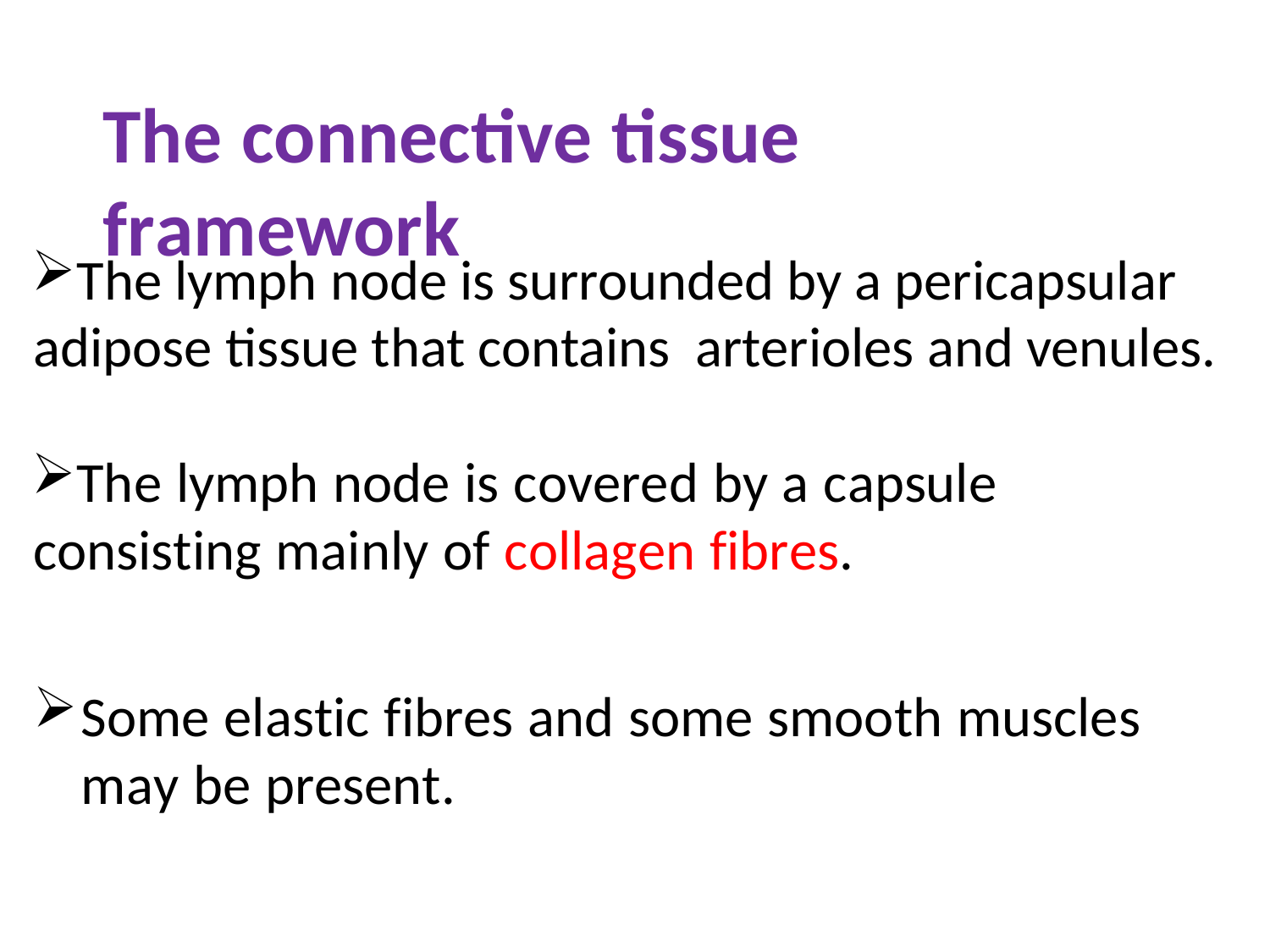

The connective tissue framework
The lymph node is surrounded by a pericapsular adipose tissue that contains  arterioles and venules.

The lymph node is covered by a capsule consisting mainly of collagen fibres.

Some elastic fibres and some smooth muscles may be present.